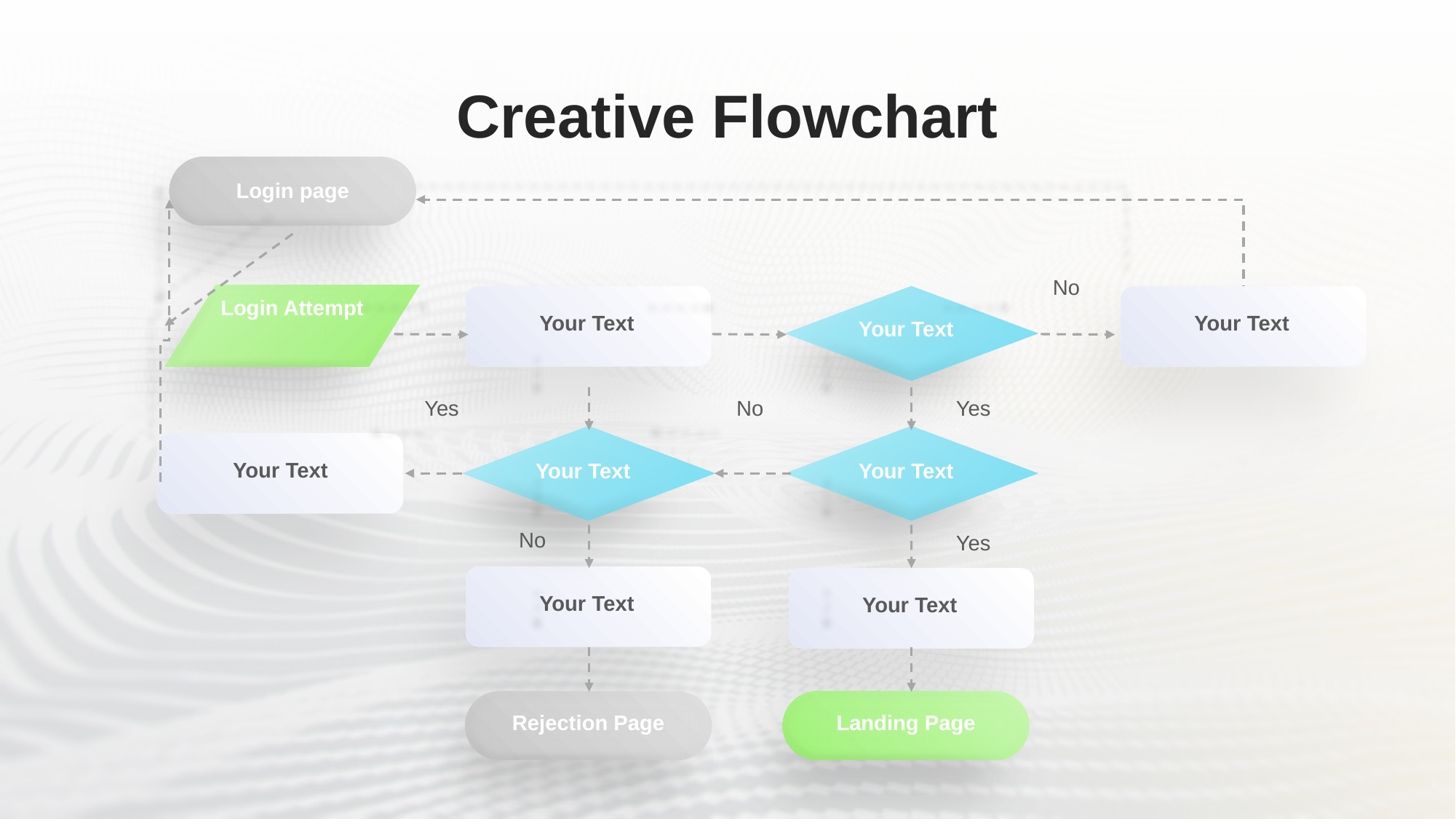

Creative Flowchart

Login page
No

Your Text

Login Attempt

Your Text

Your Text
Yes
No
Yes

Your Text

Your Text

Your Text
No
Yes

Your Text

Your Text

Rejection Page

Landing Page